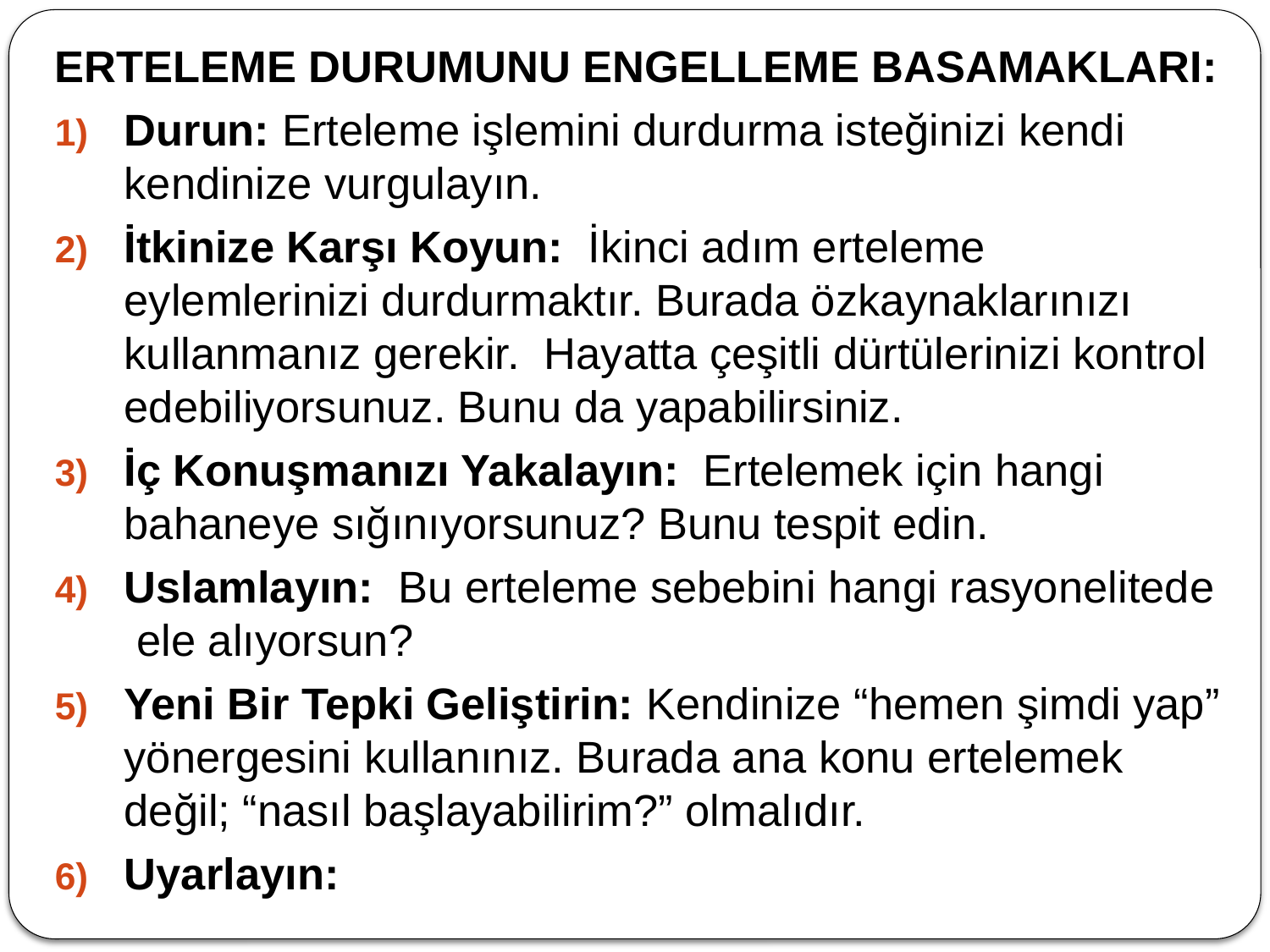

ERTELEME DURUMUNU ENGELLEME BASAMAKLARI:
Durun: Erteleme işlemini durdurma isteğinizi kendi kendinize vurgulayın.
İtkinize Karşı Koyun:  İkinci adım erteleme eylemlerinizi durdurmaktır. Burada özkaynaklarınızı kullanmanız gerekir.  Hayatta çeşitli dürtülerinizi kontrol edebiliyorsunuz. Bunu da yapabilirsiniz.
İç Konuşmanızı Yakalayın:  Ertelemek için hangi bahaneye sığınıyorsunuz? Bunu tespit edin.
Uslamlayın:  Bu erteleme sebebini hangi rasyonelitede  ele alıyorsun?
Yeni Bir Tepki Geliştirin: Kendinize “hemen şimdi yap” yönergesini kullanınız. Burada ana konu ertelemek değil; “nasıl başlayabilirim?” olmalıdır.
Uyarlayın: